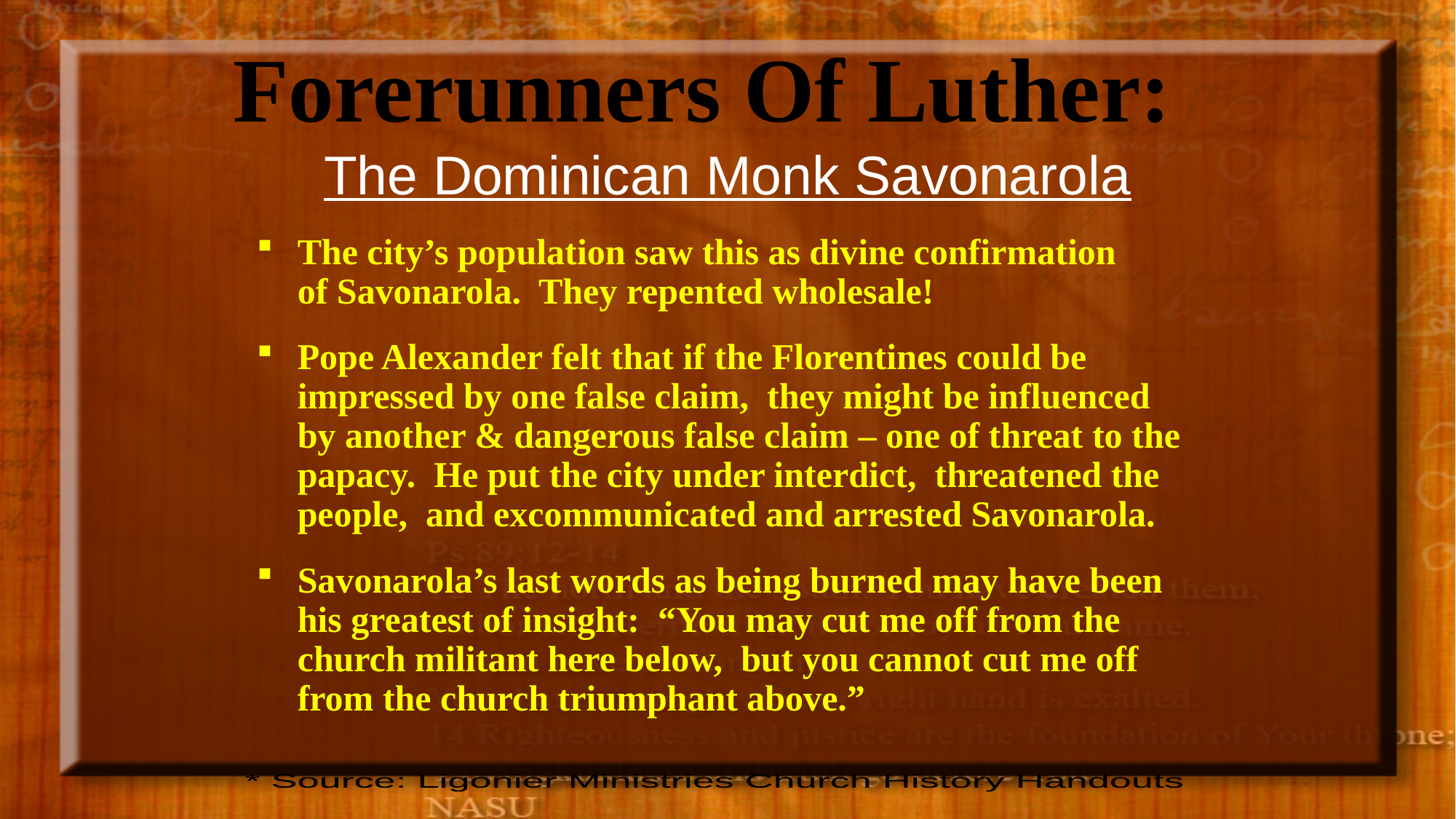

# Forerunners Of Luther:    The Dominican Monk Savonarola
The city’s population saw this as divine confirmation      of Savonarola.  They repented wholesale!

Pope Alexander felt that if the Florentines could be impressed by one false claim,  they might be influenced  by another & dangerous false claim – one of threat to the papacy.  He put the city under interdict,  threatened the people,  and excommunicated and arrested Savonarola.

Savonarola’s last words as being burned may have been his greatest of insight:  “You may cut me off from the church militant here below,  but you cannot cut me off from the church triumphant above.”
* Source: Ligonier Ministries Church History Handouts